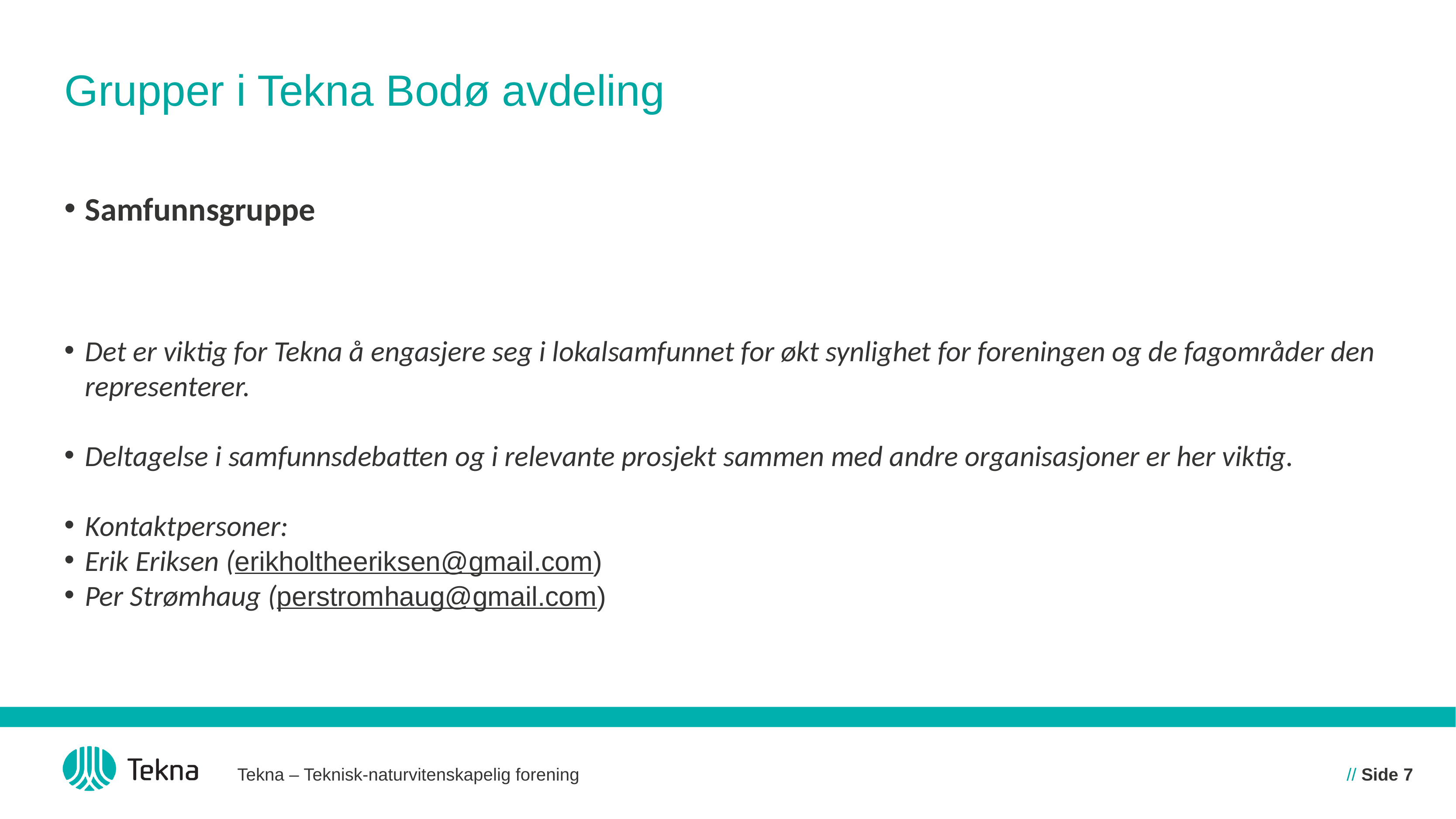

# Grupper i Tekna Bodø avdeling
Samfunnsgruppe

Det er viktig for Tekna å engasjere seg i lokalsamfunnet for økt synlighet for foreningen og de fagområder den representerer.

Deltagelse i samfunnsdebatten og i relevante prosjekt sammen med andre organisasjoner er her viktig.

Kontaktpersoner:
Erik Eriksen (erikholtheeriksen@gmail.com)
Per Strømhaug (perstromhaug@gmail.com)

Tekna – Teknisk-naturvitenskapelig forening
// Side 7